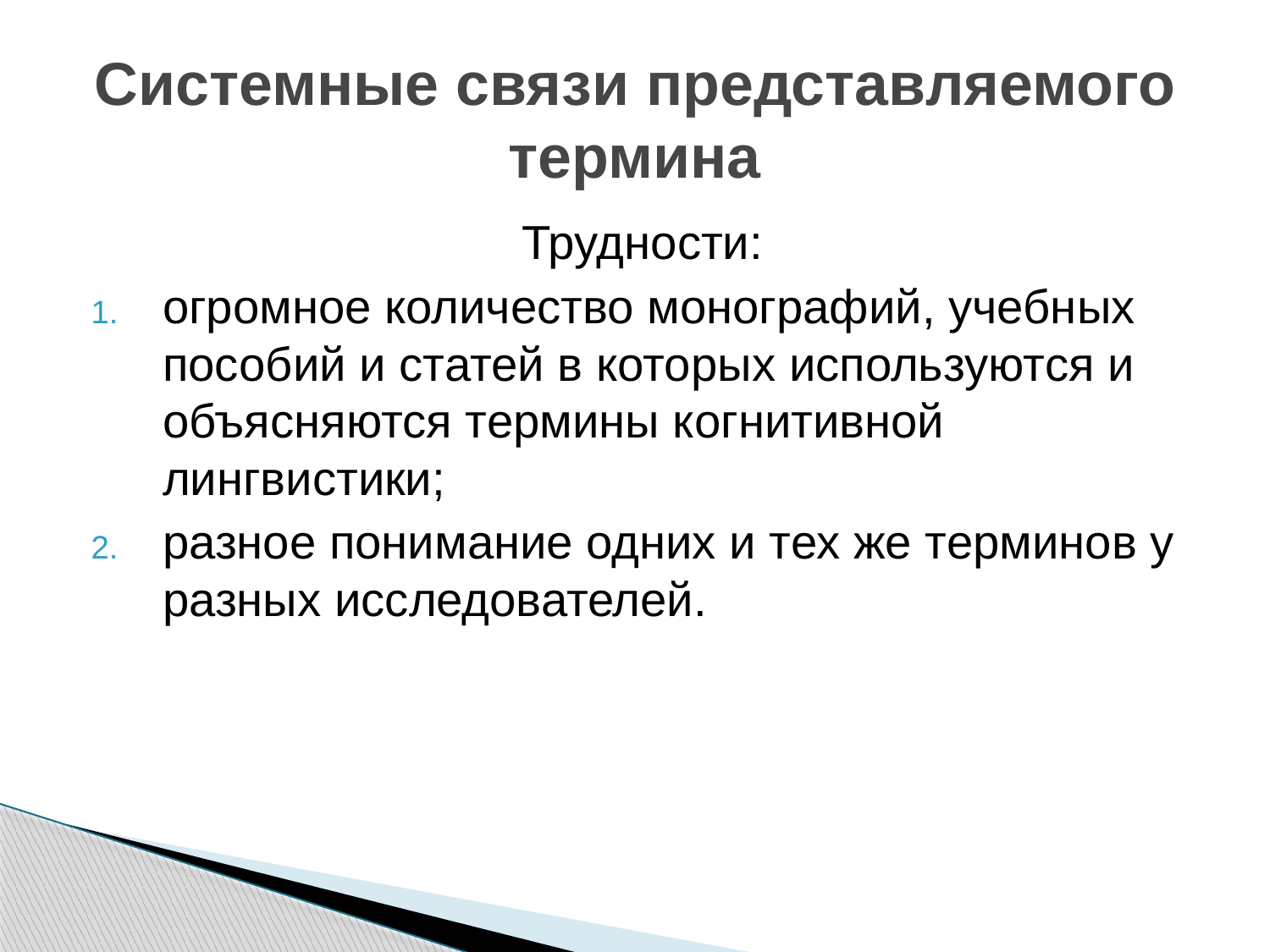

# Системные связи представляемого термина
Трудности:
огромное количество монографий, учебных пособий и статей в которых используются и объясняются термины когнитивной лингвистики;
разное понимание одних и тех же терминов у разных исследователей.